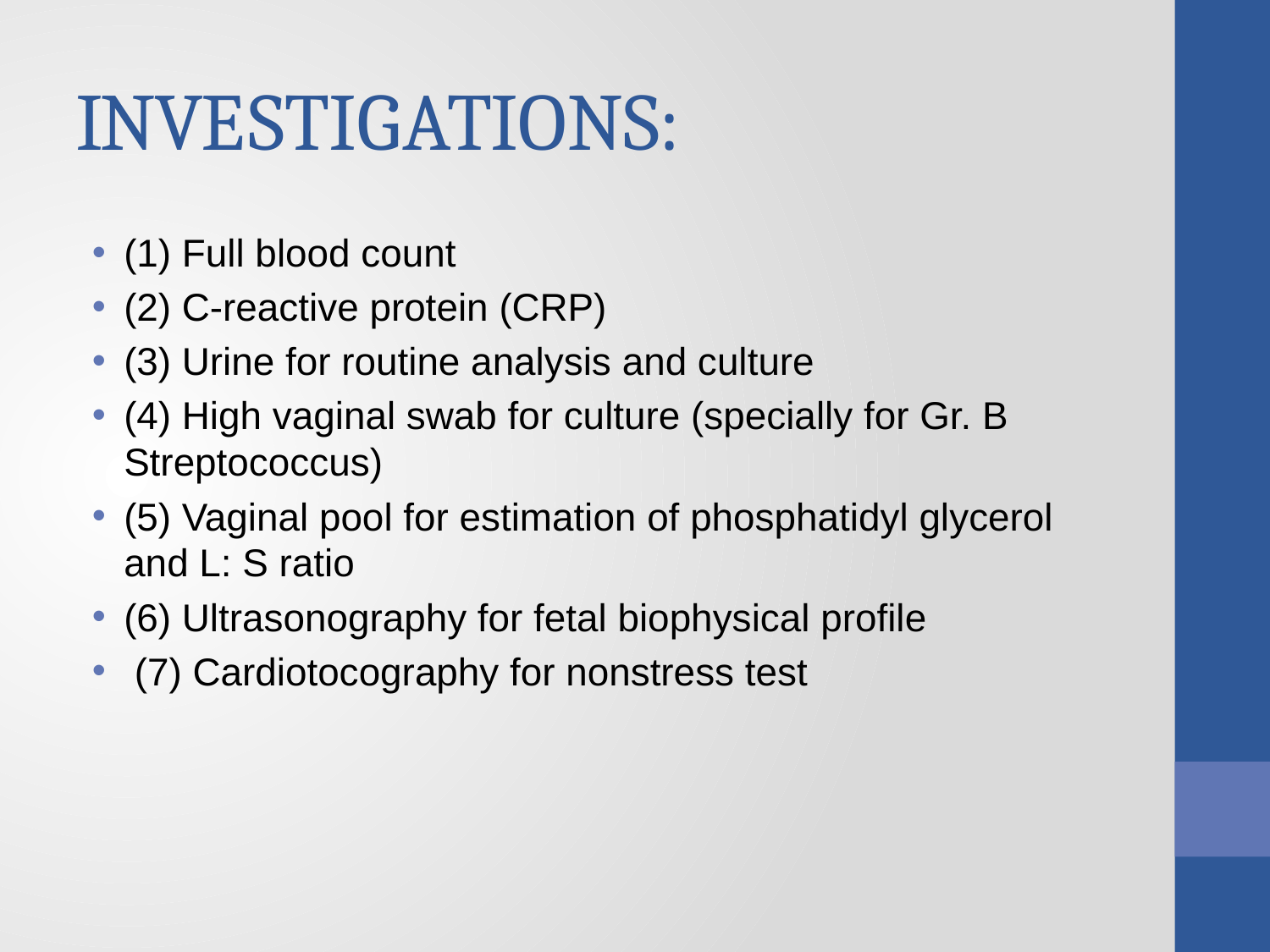

# INVESTIGATIONS:
(1) Full blood count
(2) C-reactive protein (CRP)
(3) Urine for routine analysis and culture
(4) High vaginal swab for culture (specially for Gr. B Streptococcus)
(5) Vaginal pool for estimation of phosphatidyl glycerol and L: S ratio
(6) Ultrasonography for fetal biophysical profile
 (7) Cardiotocography for nonstress test